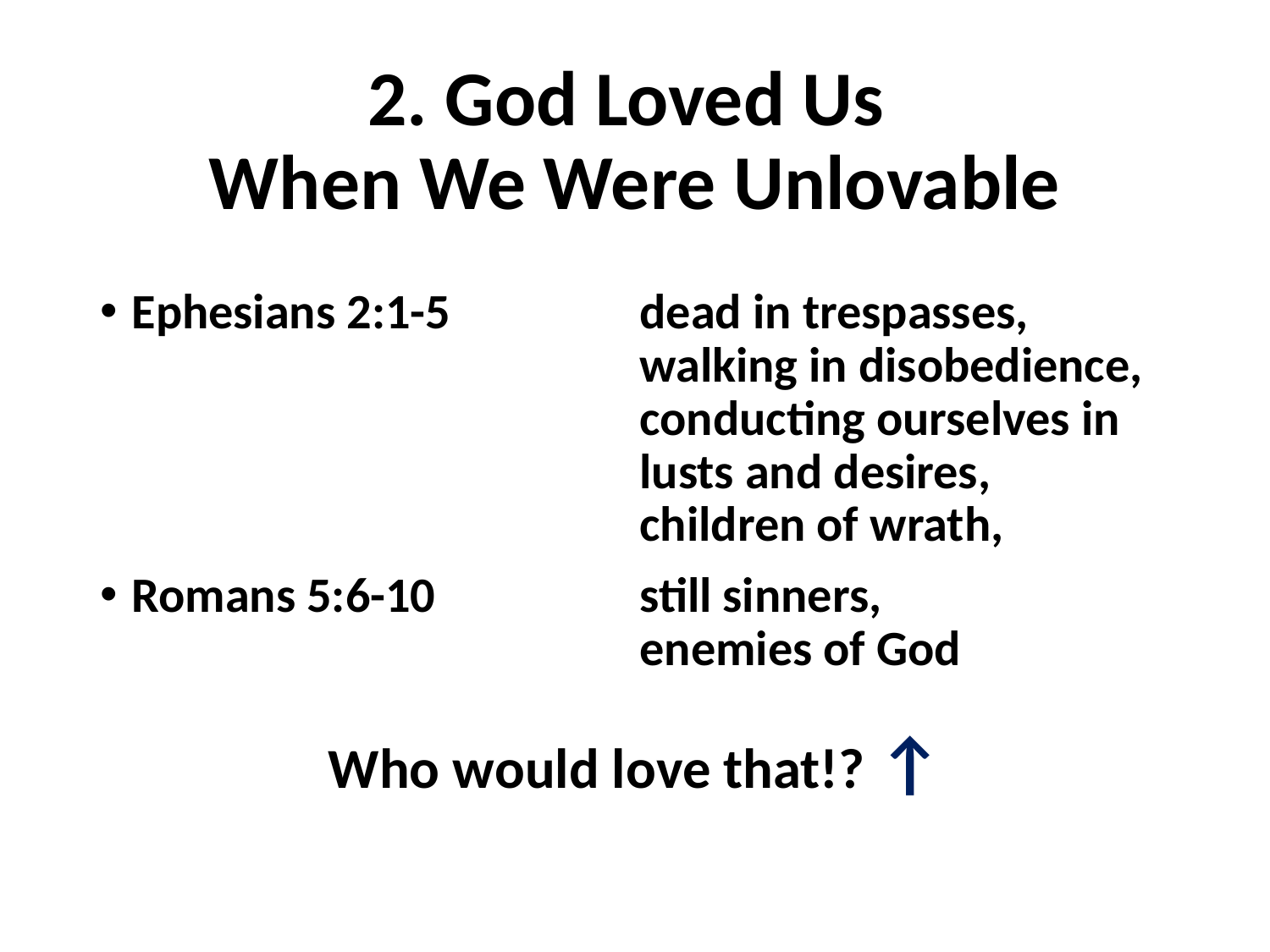

# 2. God Loved Us When We Were Unlovable
Ephesians 2:1-5		dead in trespasses,
				walking in disobedience,
				conducting ourselves in
				lusts and desires,
				children of wrath,
Romans 5:6-10		still sinners,
				enemies of God

Who would love that!? ↑